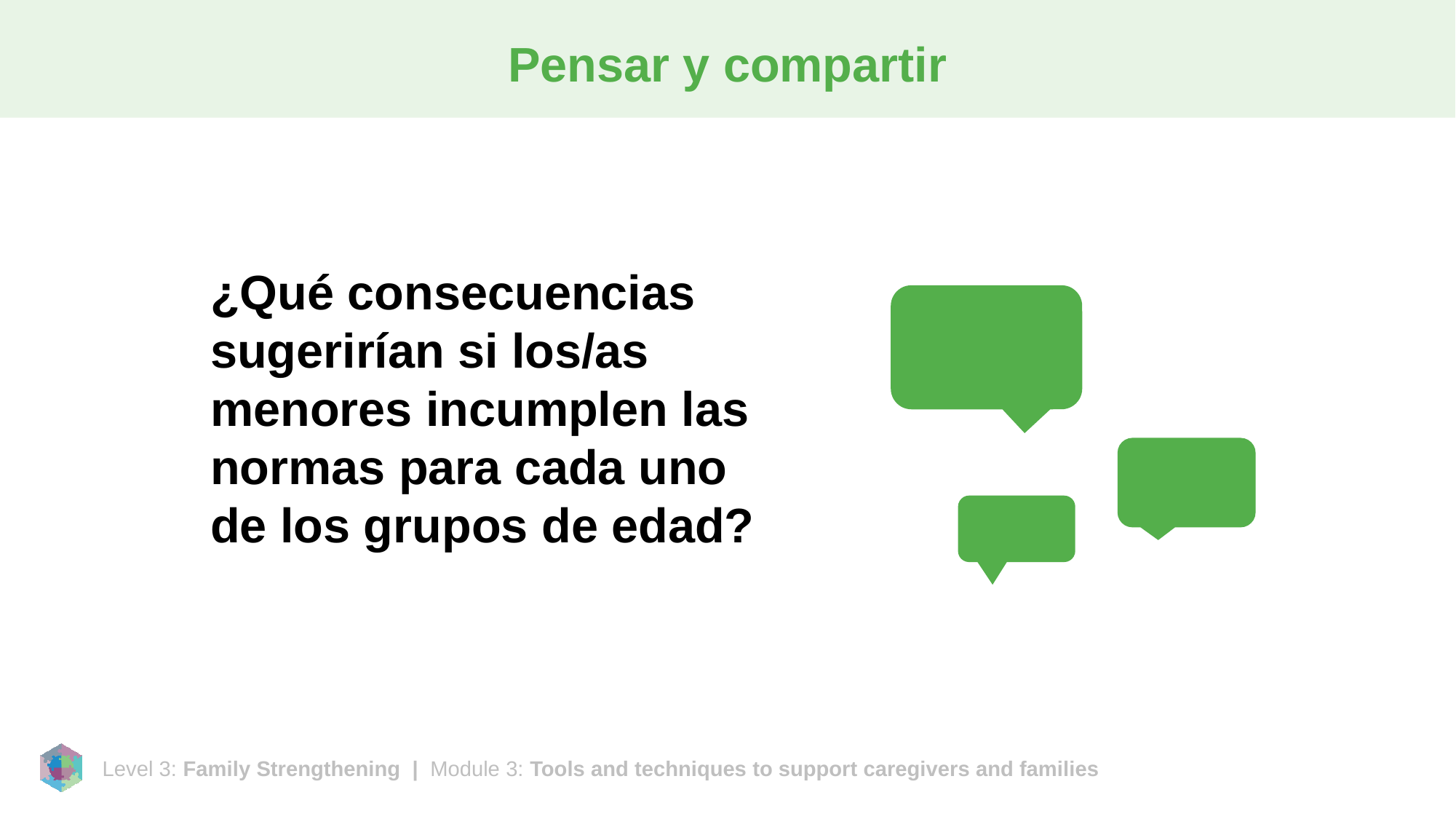

# Pensar y compartir
¿Qué consecuencias sugerirían si los/as menores incumplen las normas para cada uno de los grupos de edad?